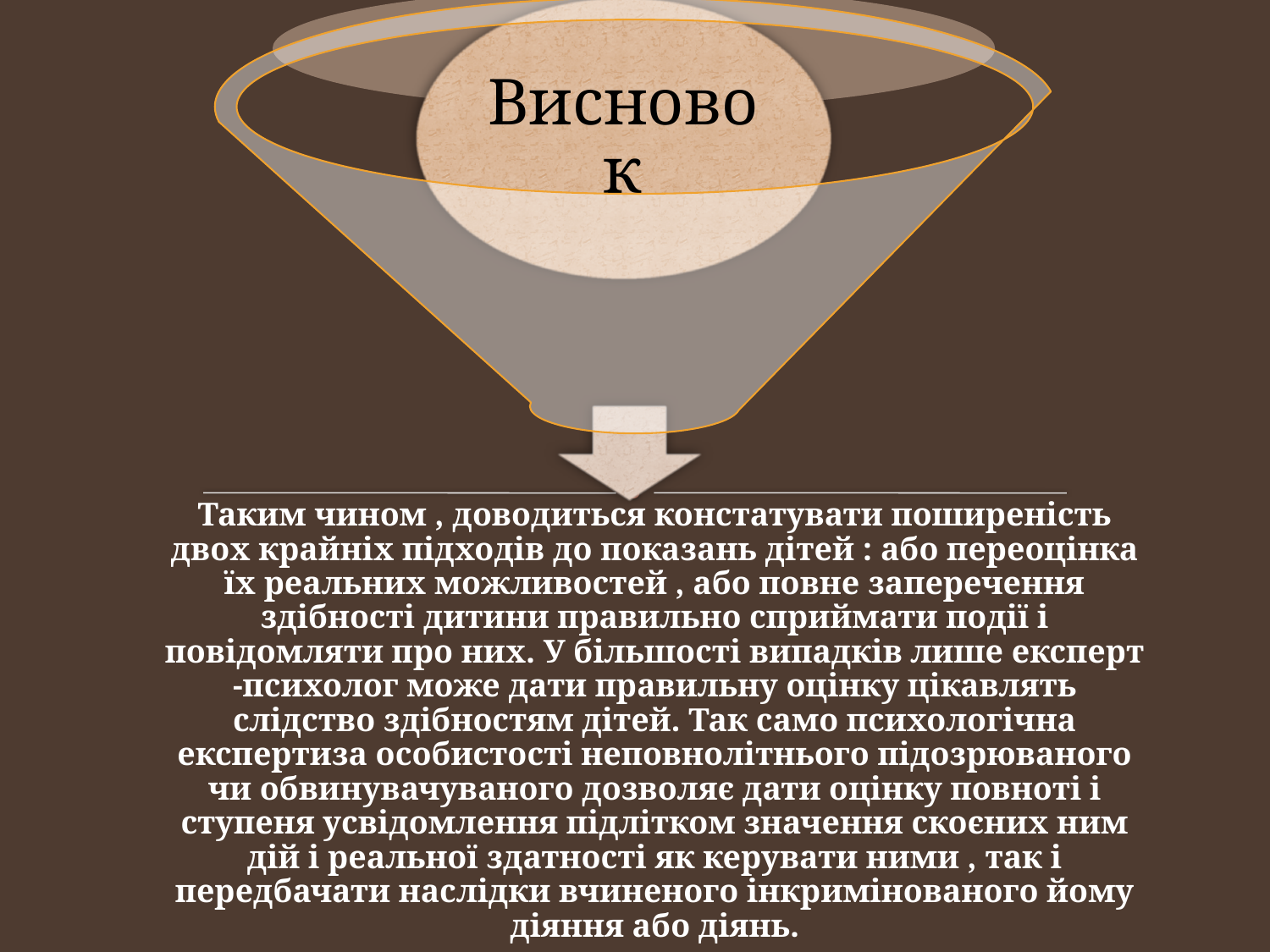

Таким чином , доводиться констатувати поширеність двох крайніх підходів до показань дітей : або переоцінка їх реальних можливостей , або повне заперечення здібності дитини правильно сприймати події і повідомляти про них. У більшості випадків лише експерт -психолог може дати правильну оцінку цікавлять слідство здібностям дітей. Так само психологічна експертиза особистості неповнолітнього підозрюваного чи обвинувачуваного дозволяє дати оцінку повноті і ступеня усвідомлення підлітком значення скоєних ним дій і реальної здатності як керувати ними , так і передбачати наслідки вчиненого інкримінованого йому діяння або діянь.
Висновок